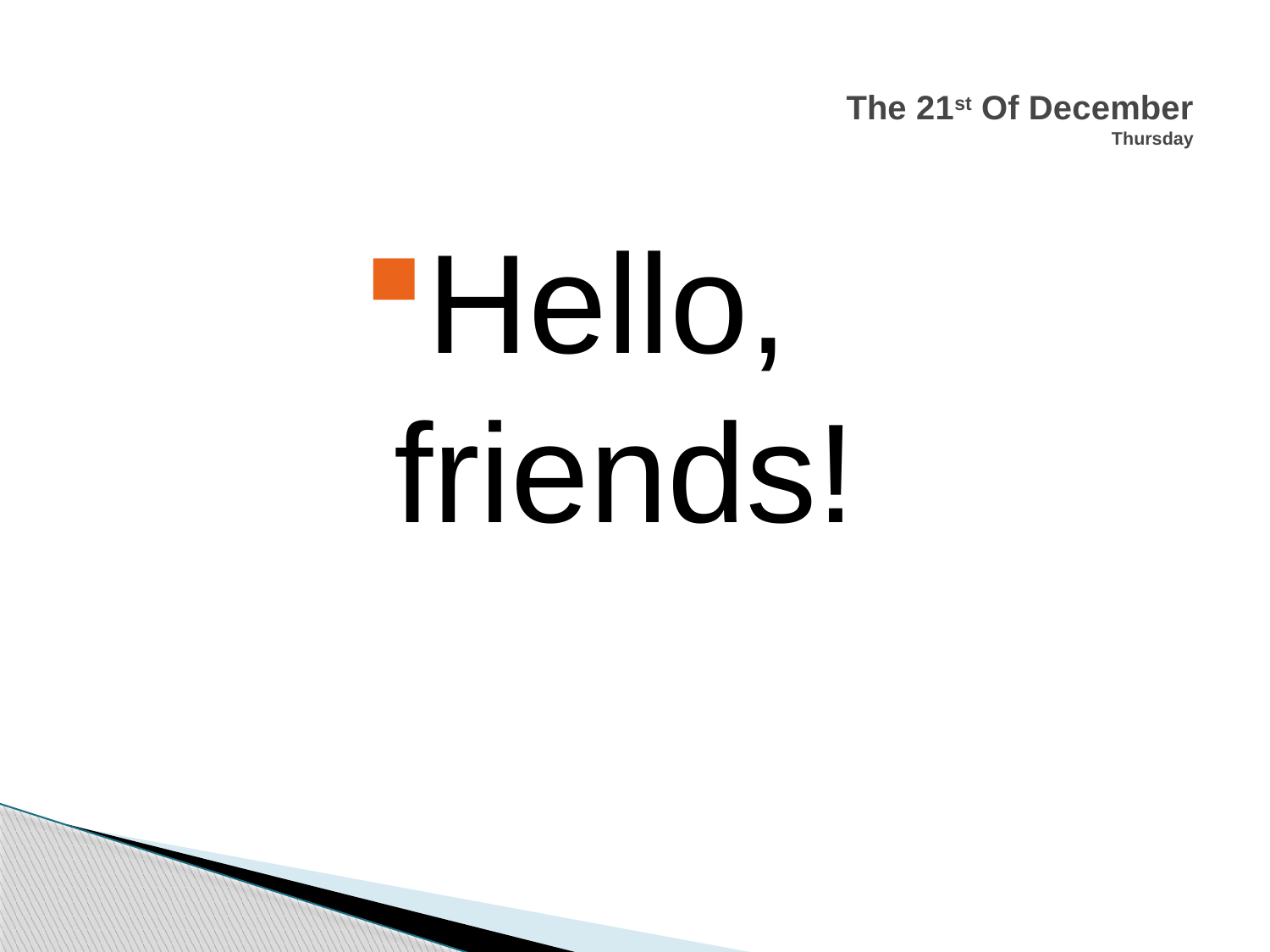

# The 21st Of December Thursday
Hello, friends!